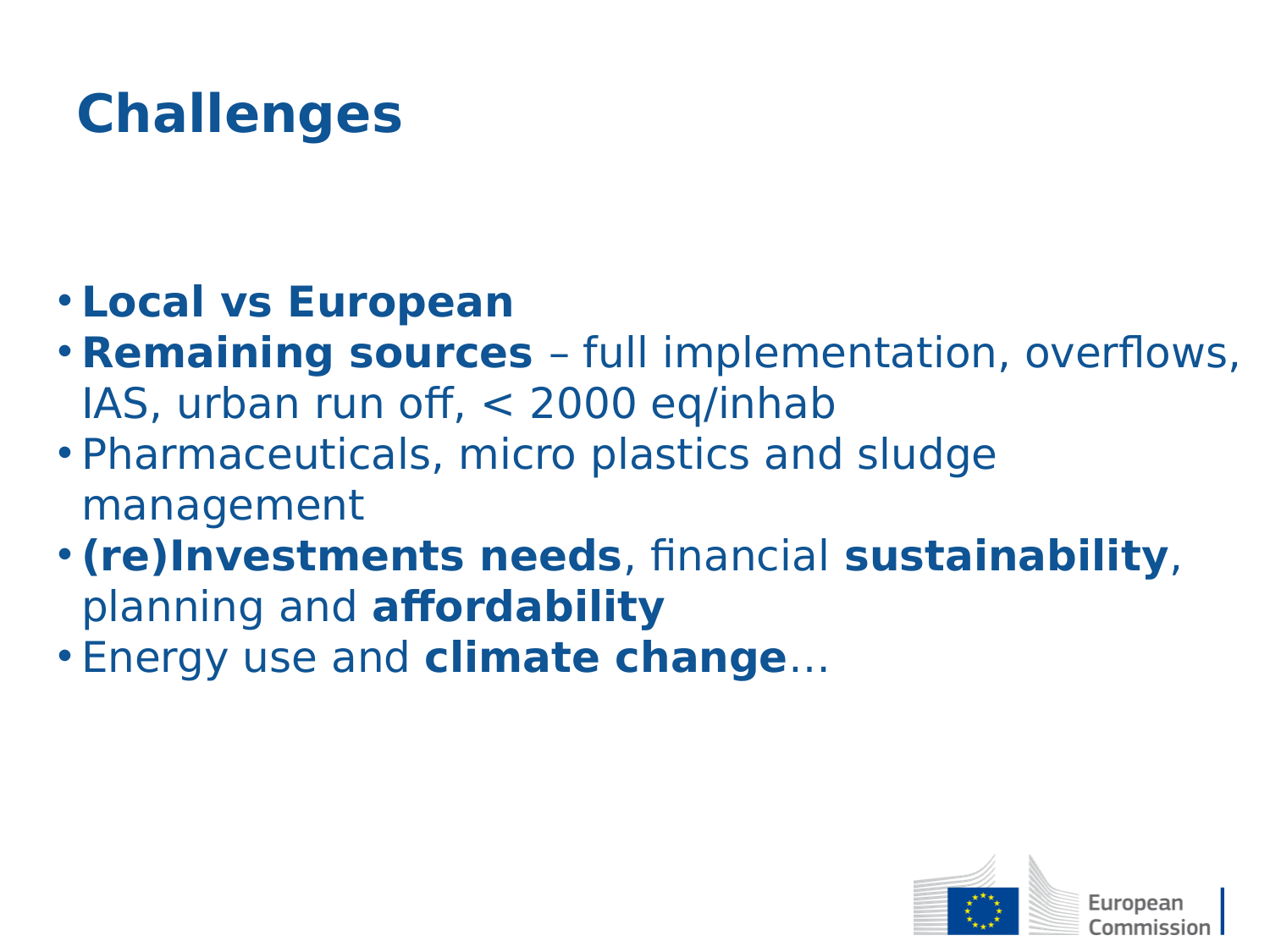

# Challenges

Local vs European
Remaining sources – full implementation, overflows, IAS, urban run off, < 2000 eq/inhab
Pharmaceuticals, micro plastics and sludge management
(re)Investments needs, financial sustainability, planning and affordability
Energy use and climate change…